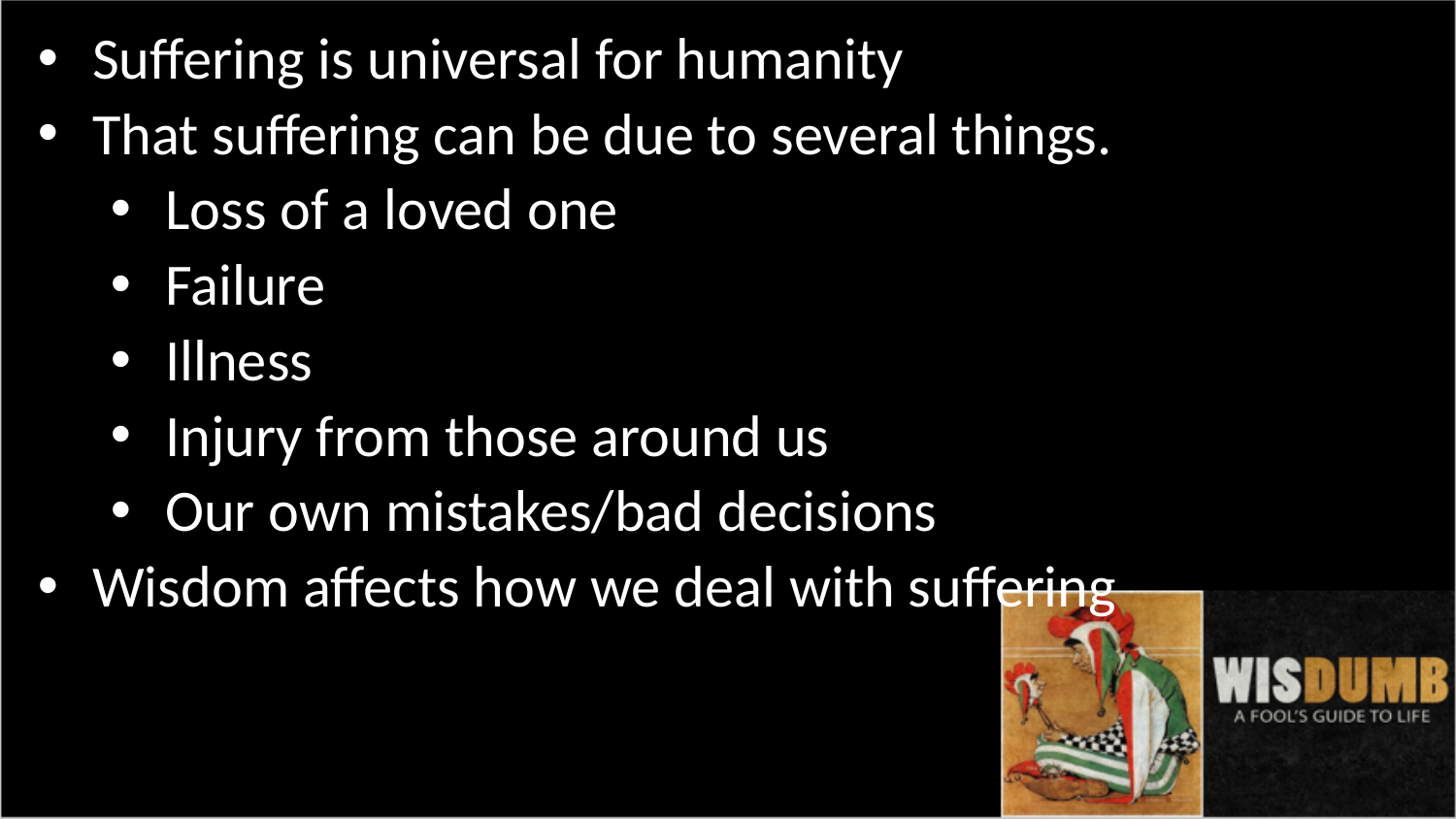

Suffering is universal for humanity
That suffering can be due to several things.
Loss of a loved one
Failure
Illness
Injury from those around us
Our own mistakes/bad decisions
Wisdom affects how we deal with suffering